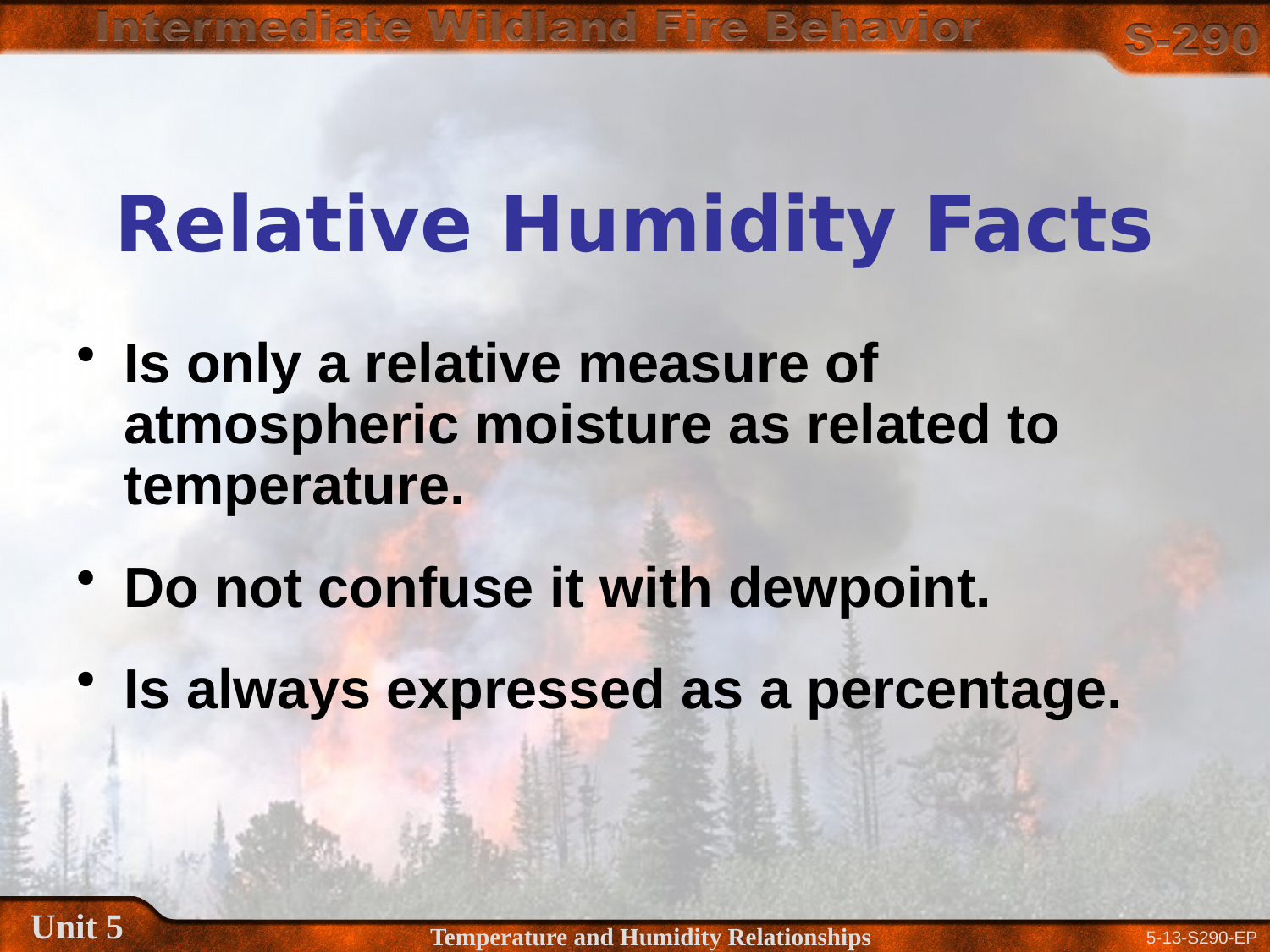

# Relative Humidity Facts
Is only a relative measure of atmospheric moisture as related to temperature.
Do not confuse it with dewpoint.
Is always expressed as a percentage.